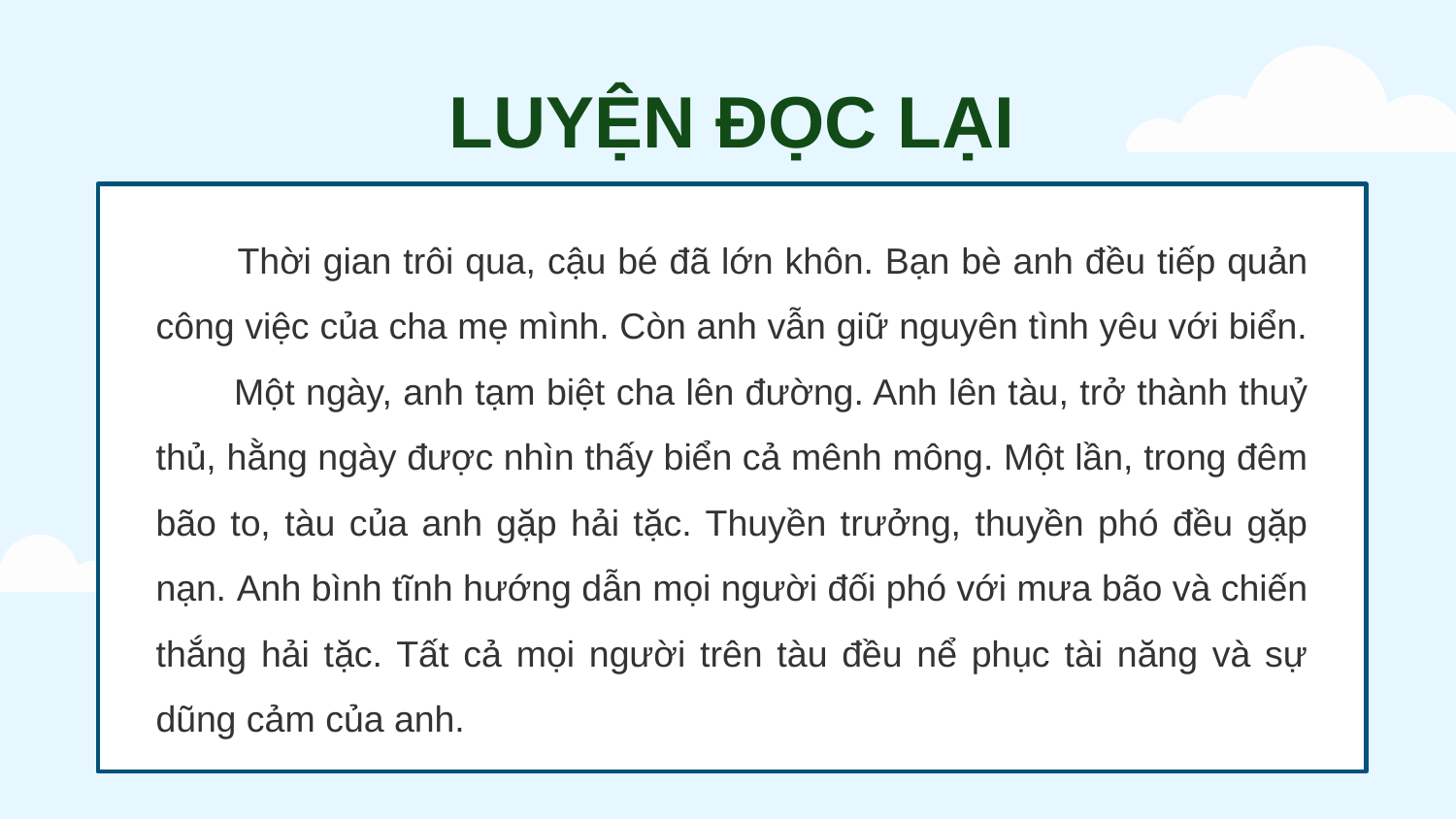

LUYỆN ĐỌC LẠI
       Thời gian trôi qua, cậu bé đã lớn khôn. Bạn bè anh đều tiếp quản công việc của cha mẹ mình. Còn anh vẫn giữ nguyên tình yêu với biển.
       Một ngày, anh tạm biệt cha lên đường. Anh lên tàu, trở thành thuỷ thủ, hằng ngày được nhìn thấy biển cả mênh mông. Một lần, trong đêm bão to, tàu của anh gặp hải tặc. Thuyền trưởng, thuyền phó đều gặp nạn. Anh bình tĩnh hướng dẫn mọi người đối phó với mưa bão và chiến thắng hải tặc. Tất cả mọi người trên tàu đều nể phục tài năng và sự dũng cảm của anh.